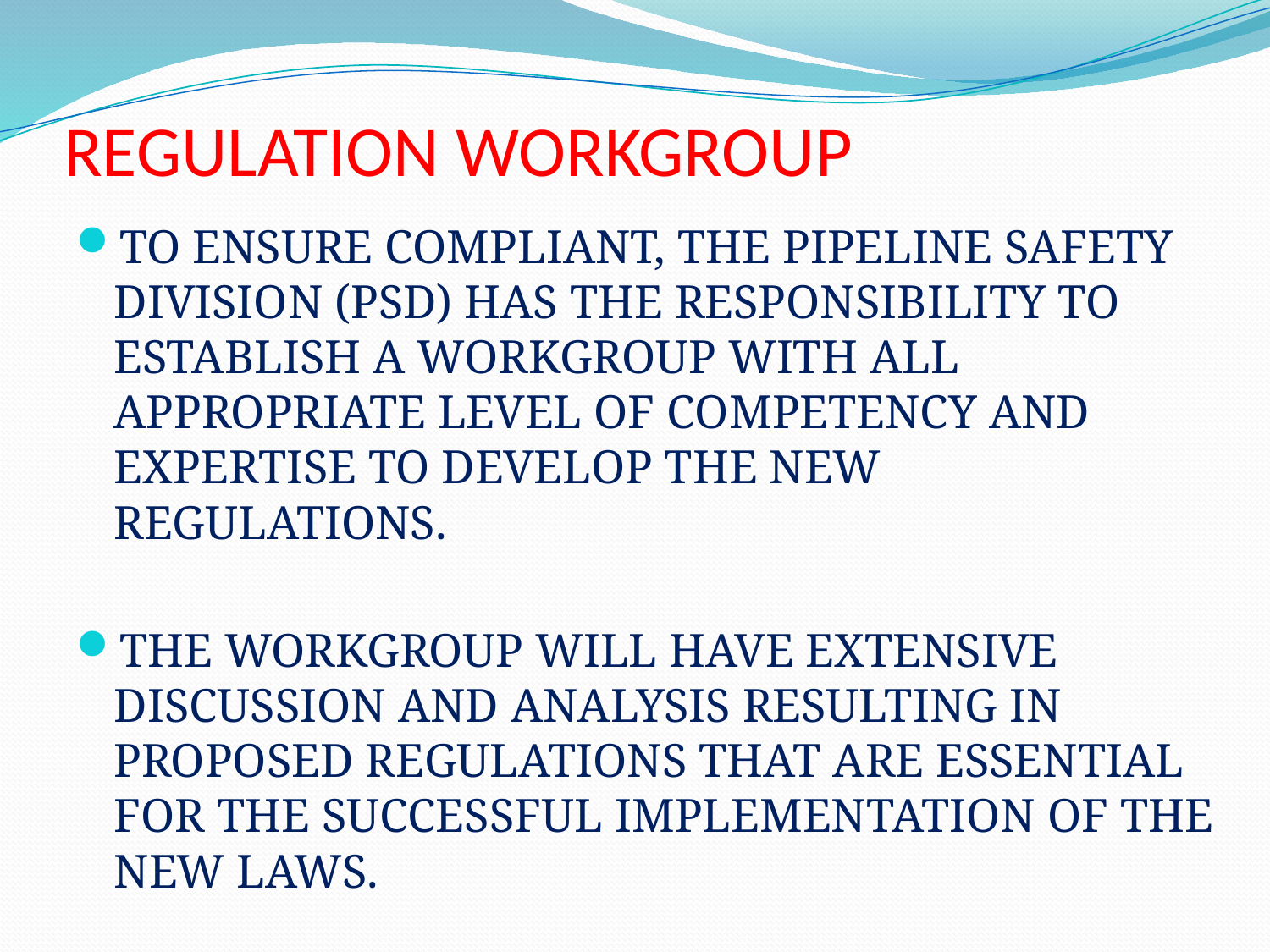

# REGULATION WORKGROUP
To ensure compliant, the Pipeline Safety Division (PSD) has the responsibility TO ESTABLISH A workgroup with all appropriate level of competency and expertise to develop the new regulations.

The workgroup will have extensive discussion and analysis resulting in proposed regulations that are essential FOR the successful IMPLEMENTATION OF THE NEW LAWS.